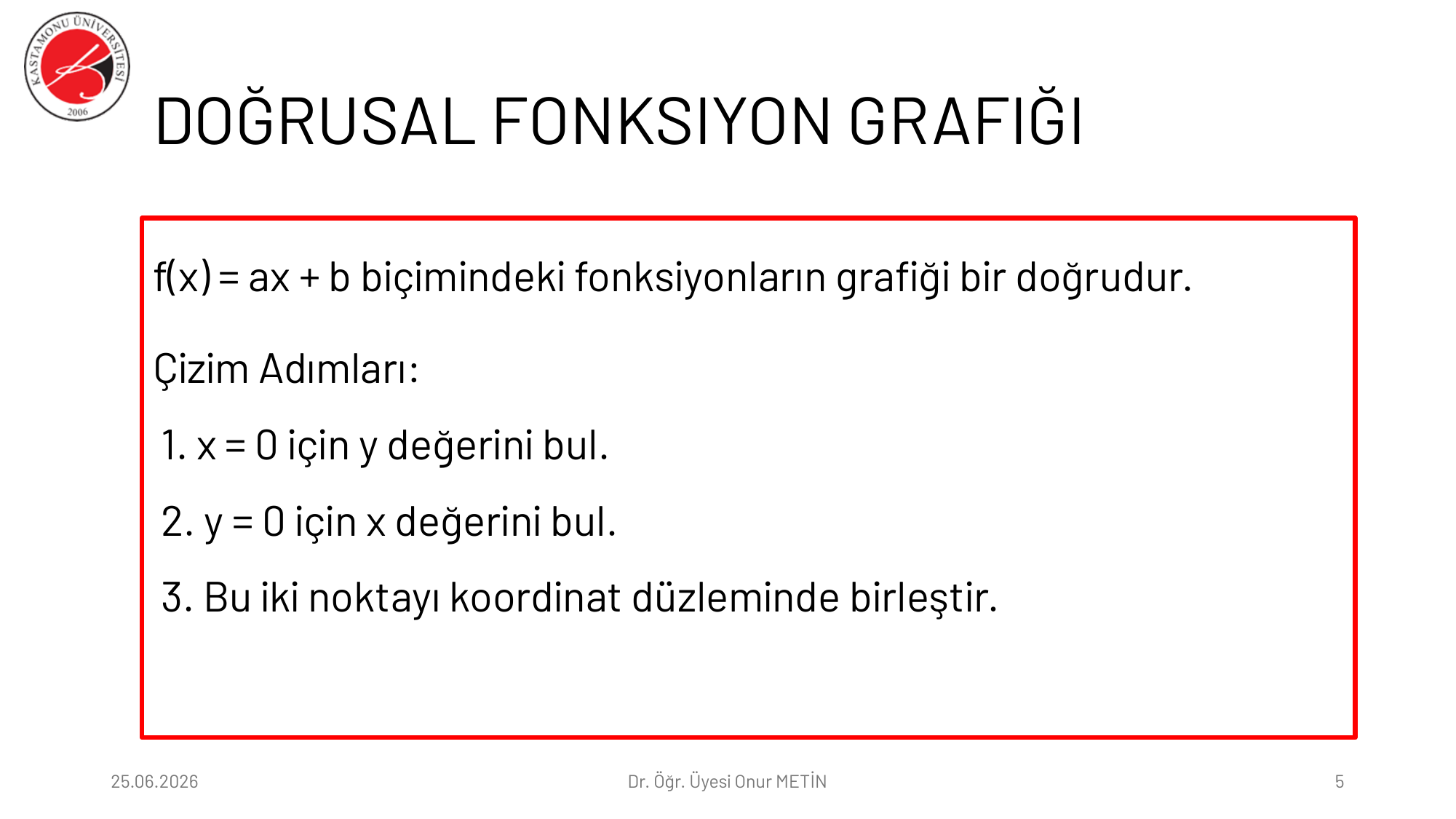

# DOĞRUSAL FONKSIYON GRAFIĞI
f(x) = ax + b biçimindeki fonksiyonların grafiği bir doğrudur.
Çizim Adımları:
 1. x = 0 için y değerini bul.
 2. y = 0 için x değerini bul.
 3. Bu iki noktayı koordinat düzleminde birleştir.

25.06.2026
Dr. Öğr. Üyesi Onur METİN
5